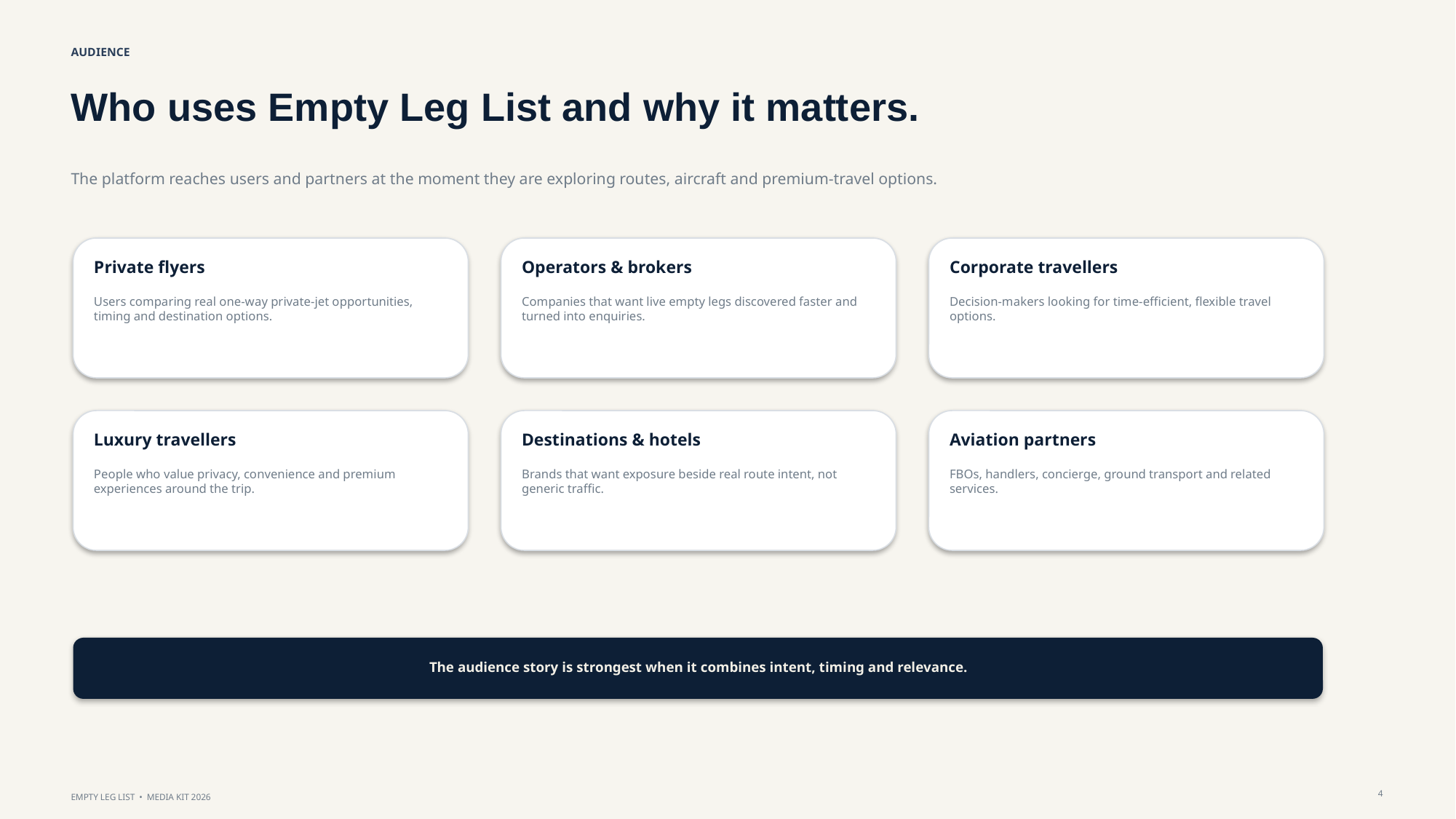

AUDIENCE
Who uses Empty Leg List and why it matters.
The platform reaches users and partners at the moment they are exploring routes, aircraft and premium-travel options.

Private flyers
Operators & brokers
Corporate travellers
Users comparing real one-way private-jet opportunities, timing and destination options.
Companies that want live empty legs discovered faster and turned into enquiries.
Decision-makers looking for time-efficient, flexible travel options.

Luxury travellers
Destinations & hotels
Aviation partners
People who value privacy, convenience and premium experiences around the trip.
Brands that want exposure beside real route intent, not generic traffic.
FBOs, handlers, concierge, ground transport and related services.

The audience story is strongest when it combines intent, timing and relevance.
4
EMPTY LEG LIST  •  MEDIA KIT 2026